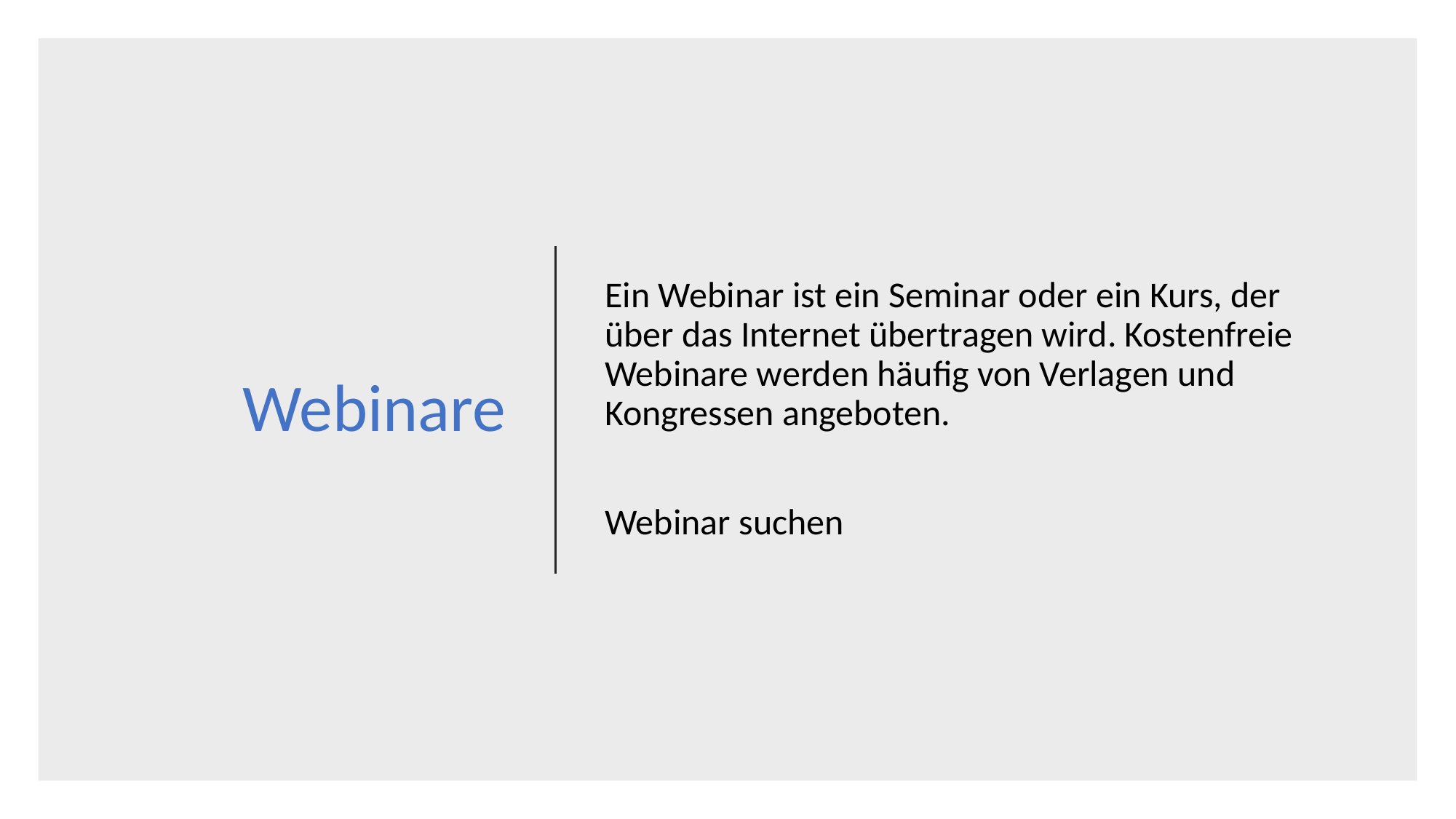

# Webinare
Ein Webinar ist ein Seminar oder ein Kurs, der über das Internet übertragen wird. Kostenfreie Webinare werden häufig von Verlagen und Kongressen angeboten.

Webinar suchen